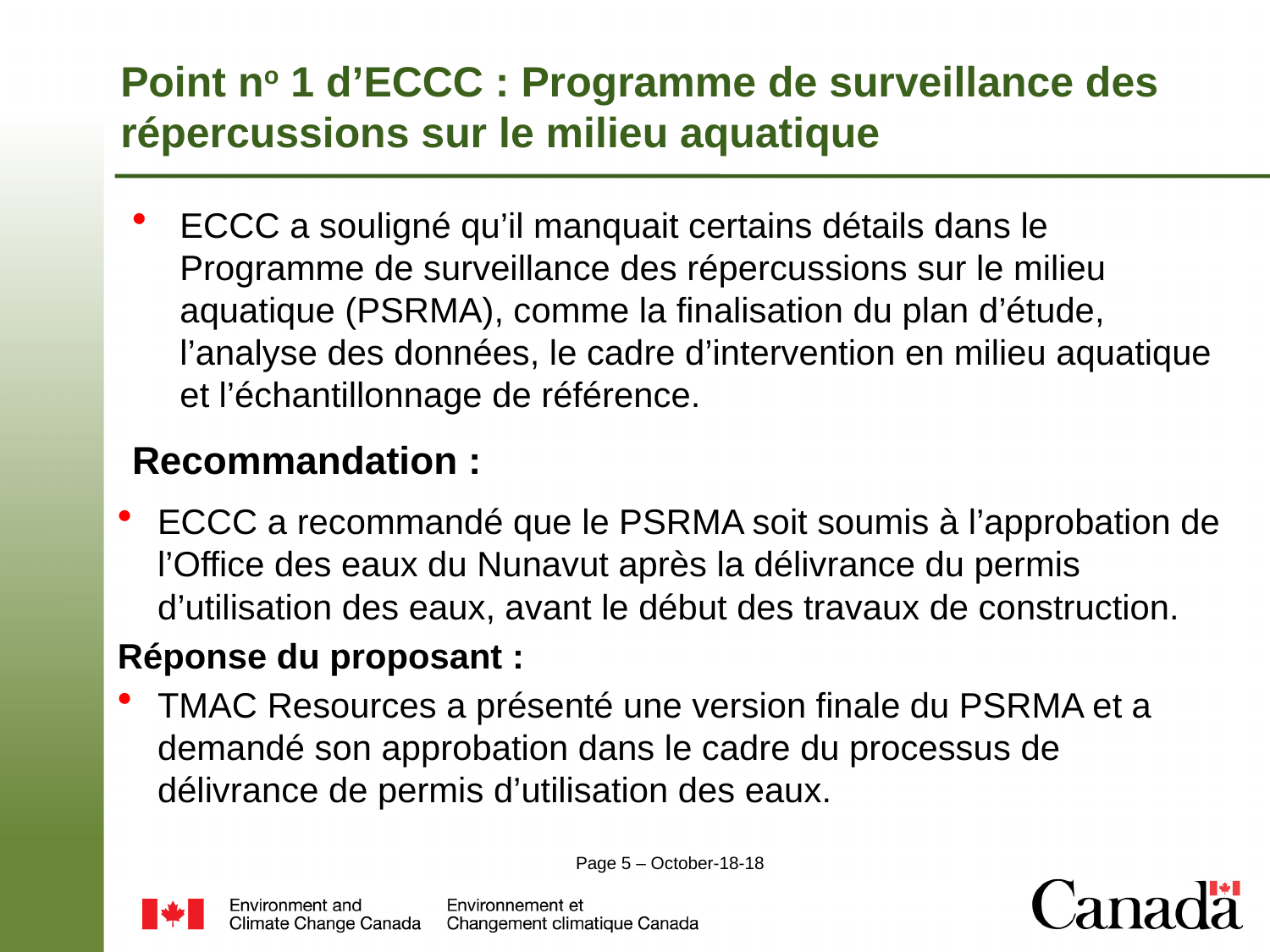

# Point no 1 d’ECCC : Programme de surveillance des répercussions sur le milieu aquatique
ECCC a souligné qu’il manquait certains détails dans le Programme de surveillance des répercussions sur le milieu aquatique (PSRMA), comme la finalisation du plan d’étude, l’analyse des données, le cadre d’intervention en milieu aquatique et l’échantillonnage de référence.
Recommandation :
ECCC a recommandé que le PSRMA soit soumis à l’approbation de l’Office des eaux du Nunavut après la délivrance du permis d’utilisation des eaux, avant le début des travaux de construction.
Réponse du proposant :
TMAC Resources a présenté une version finale du PSRMA et a demandé son approbation dans le cadre du processus de délivrance de permis d’utilisation des eaux.